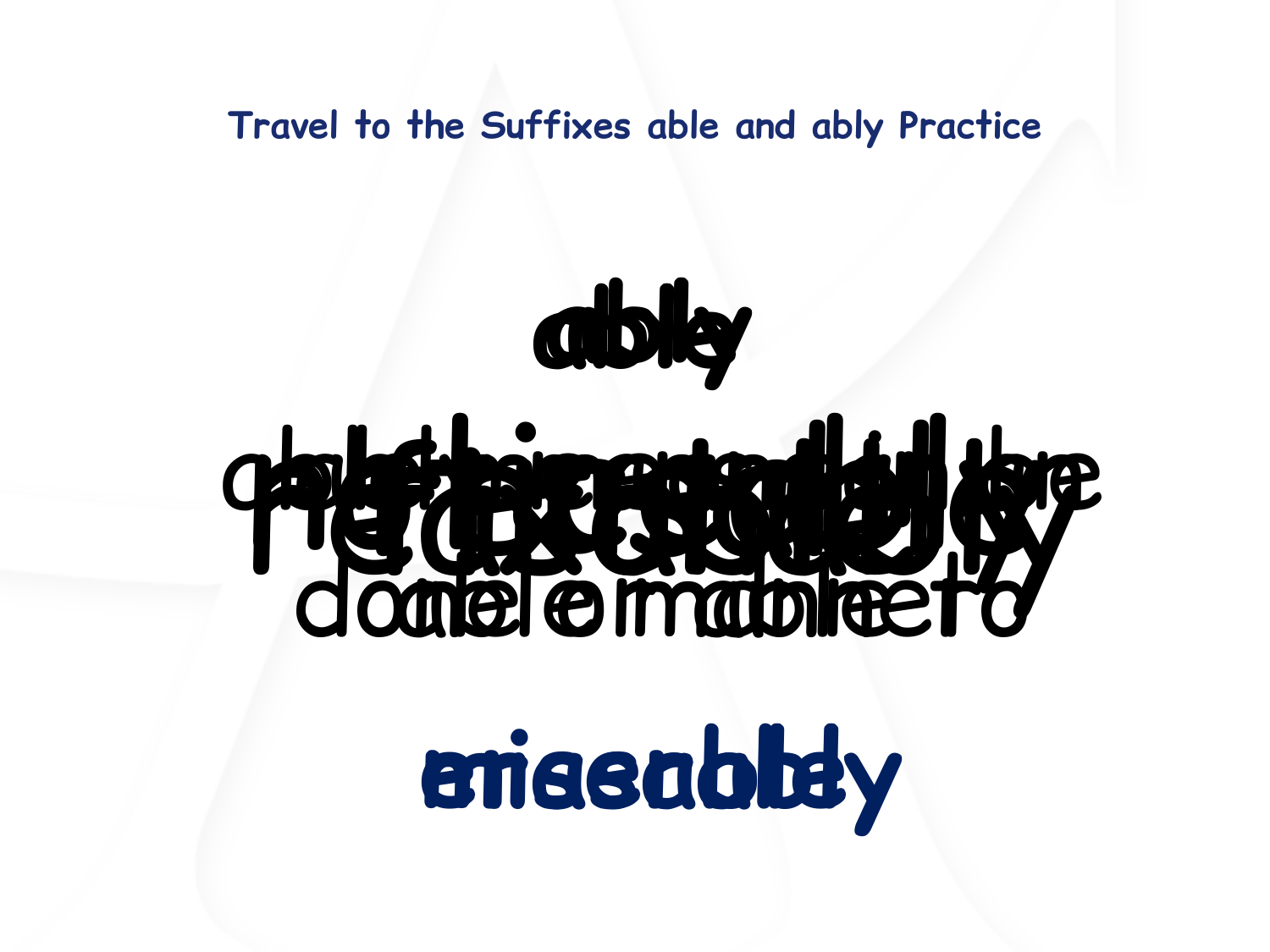

# Travel to the Suffixes able and ably Practice
ably
able
noticeably
reusable
fixable
reasonably
able means can be done or able to
ably means in an able manner
erasable
miserably